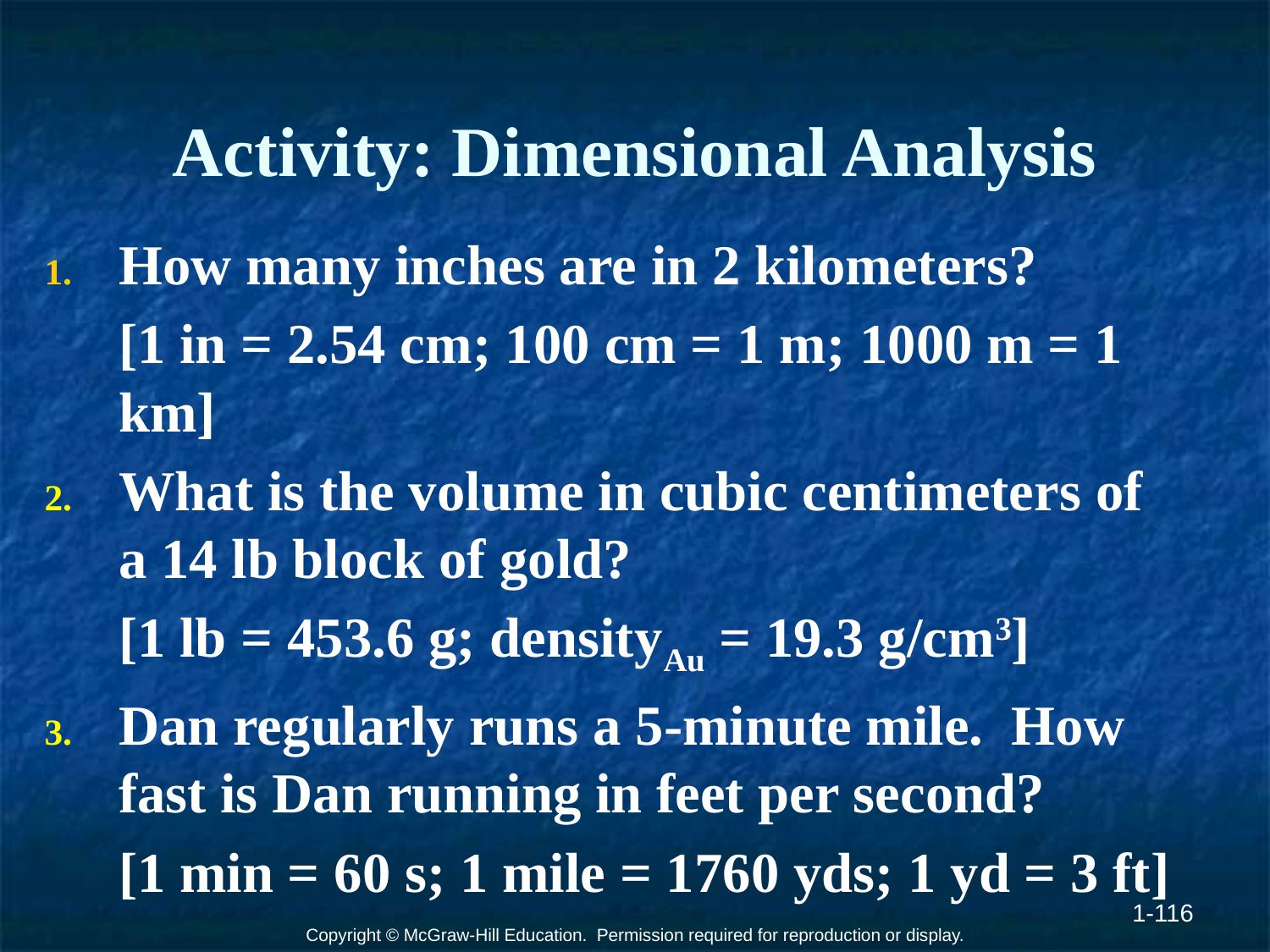

# Activity: Dimensional Analysis
How many inches are in 2 kilometers?
	[1 in = 2.54 cm; 100 cm = 1 m; 1000 m = 1 km]
What is the volume in cubic centimeters of a 14 lb block of gold?
	[1 lb = 453.6 g; densityAu = 19.3 g/cm3]
Dan regularly runs a 5-minute mile.  How fast is Dan running in feet per second?
	[1 min = 60 s; 1 mile = 1760 yds; 1 yd = 3 ft]
1-116